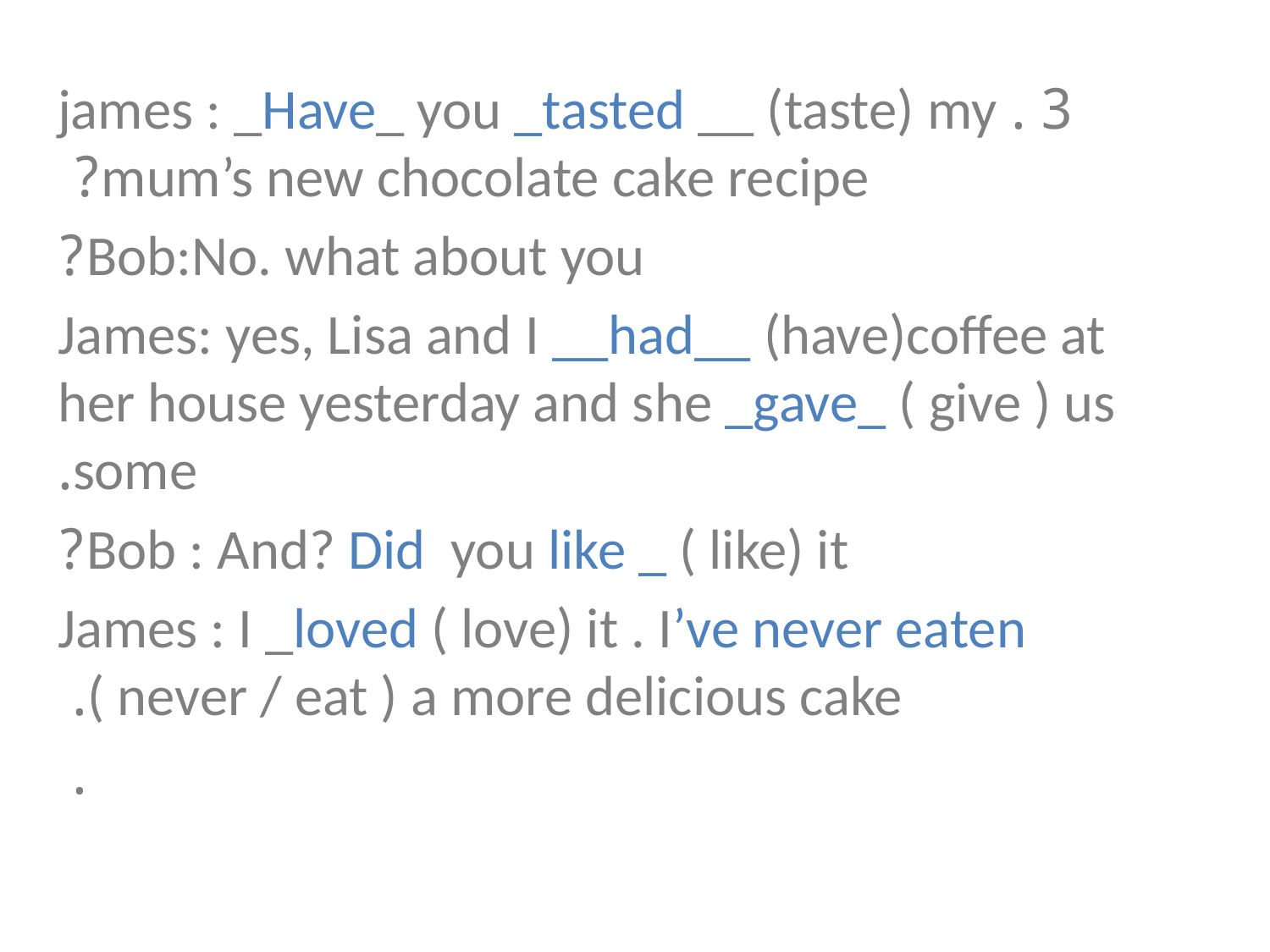

3 . james : _Have_ you _tasted __ (taste) my mum’s new chocolate cake recipe?
Bob:No. what about you?
James: yes, Lisa and I __had__ (have)coffee at her house yesterday and she _gave_ ( give ) us some.
Bob : And? Did  you like _ ( like) it?
James : I _loved ( love) it . I’ve never eaten  ( never / eat ) a more delicious cake.
.